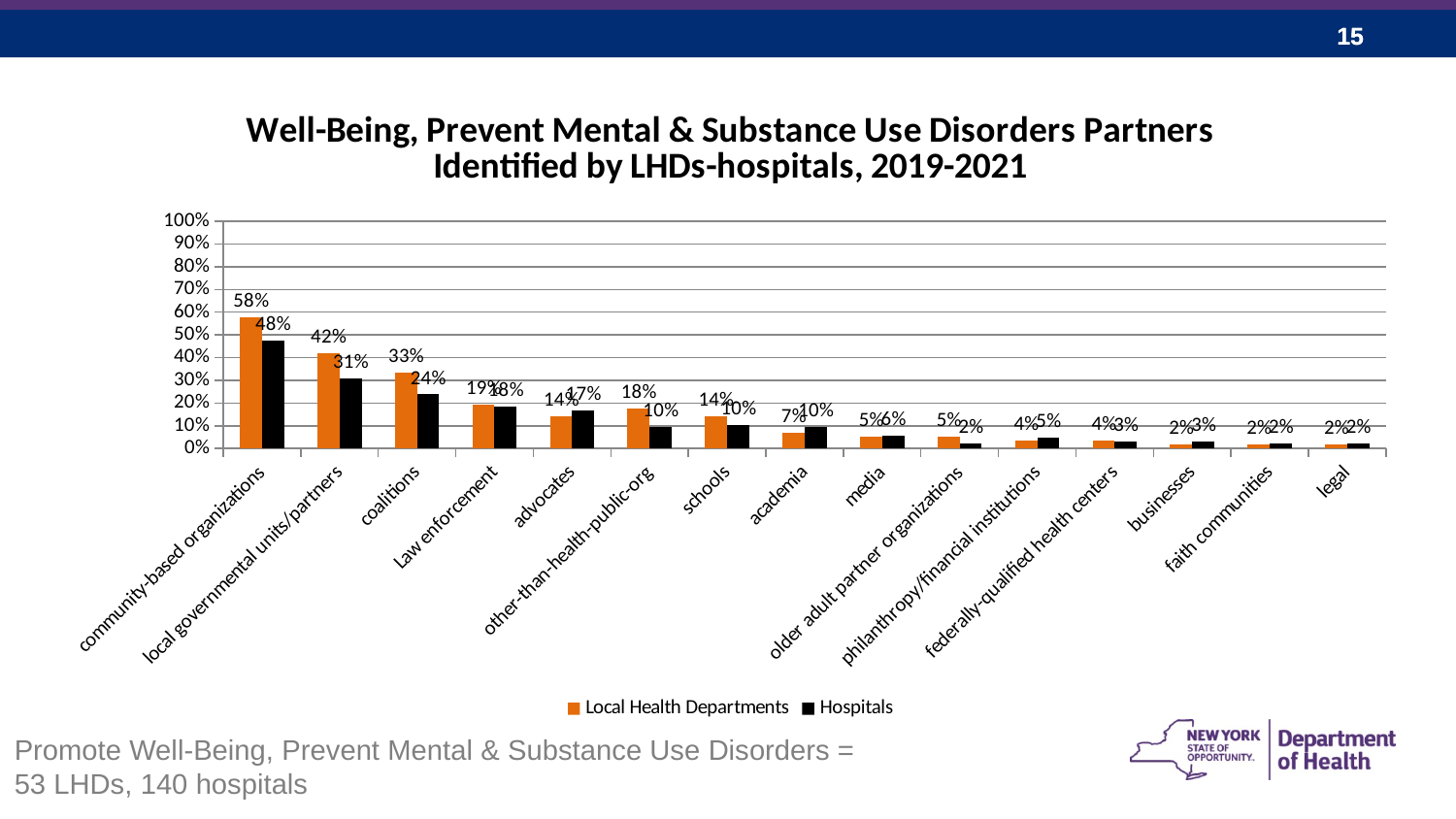

### Chart: Well-Being, Prevent Mental & Substance Use Disorders Partners Identified by LHDs-hospitals, 2019-2021

| Category | Local Health Departments | Hospitals |
|---|---|---|
| community-based organizations | 0.5789473684210527 | 0.47619047619047616 |
| local governmental units/partners | 0.42105263157894735 | 0.30952380952380953 |
| coalitions | 0.3333333333333333 | 0.23809523809523808 |
| Law enforcement | 0.19298245614035087 | 0.18253968253968253 |
| advocates | 0.14035087719298245 | 0.16666666666666666 |
| other-than-health-public-org | 0.17543859649122806 | 0.09523809523809523 |
| schools | 0.14035087719298245 | 0.10317460317460317 |
| academia | 0.07017543859649122 | 0.09523809523809523 |
| media | 0.05263157894736842 | 0.05555555555555555 |
| older adult partner organizations | 0.05263157894736842 | 0.023809523809523808 |
| philanthropy/financial institutions | 0.03508771929824561 | 0.047619047619047616 |
| federally-qualified health centers | 0.03508771929824561 | 0.031746031746031744 |
| businesses | 0.017543859649122806 | 0.031746031746031744 |
| faith communities | 0.017543859649122806 | 0.023809523809523808 |
| legal | 0.017543859649122806 | 0.023809523809523808 |
Promote Well-Being, Prevent Mental & Substance Use Disorders =
53 LHDs, 140 hospitals